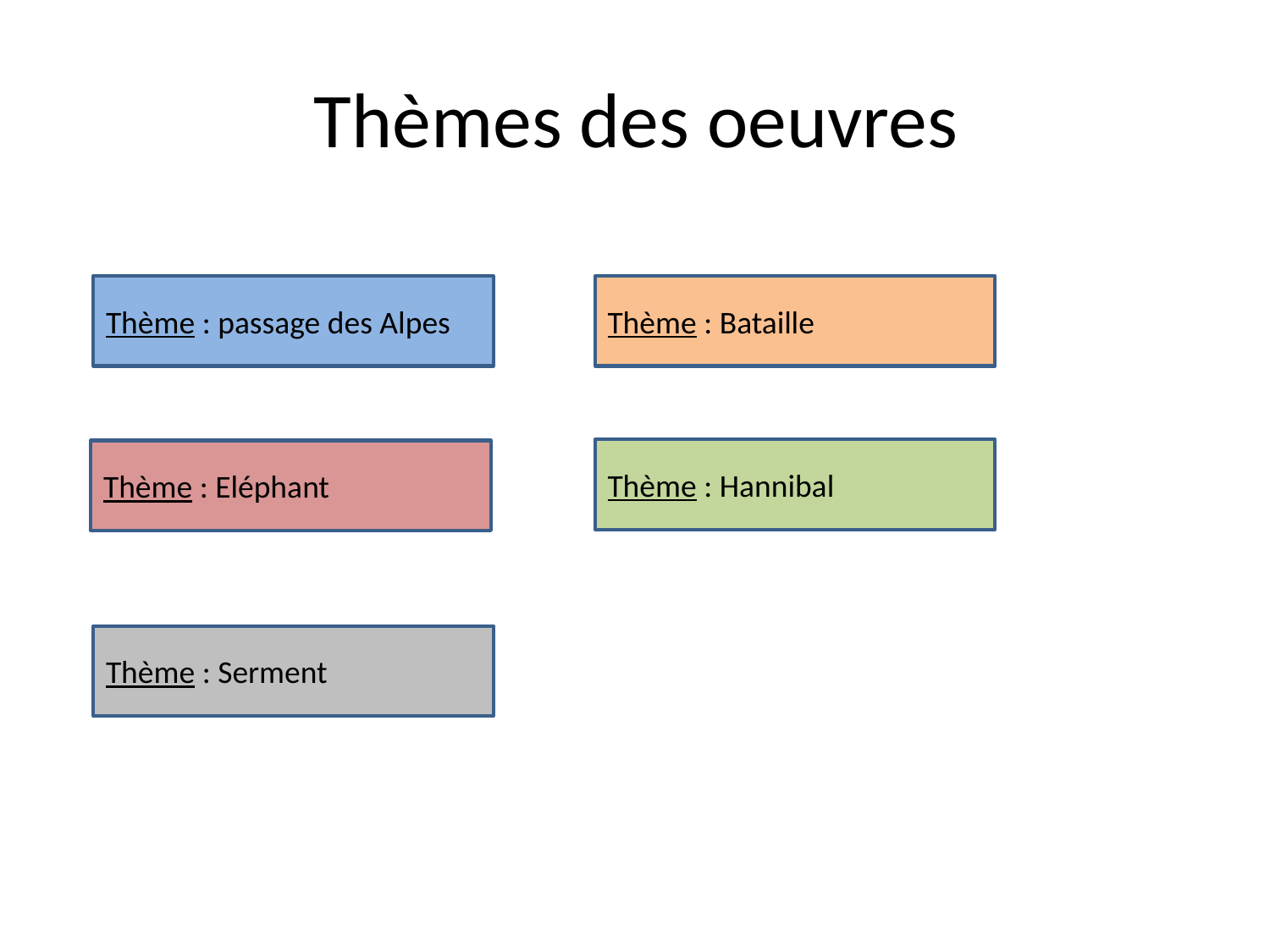

# Thèmes des oeuvres
Thème : passage des Alpes
Thème : Bataille
Thème : Hannibal
Thème : Eléphant
Thème : Serment